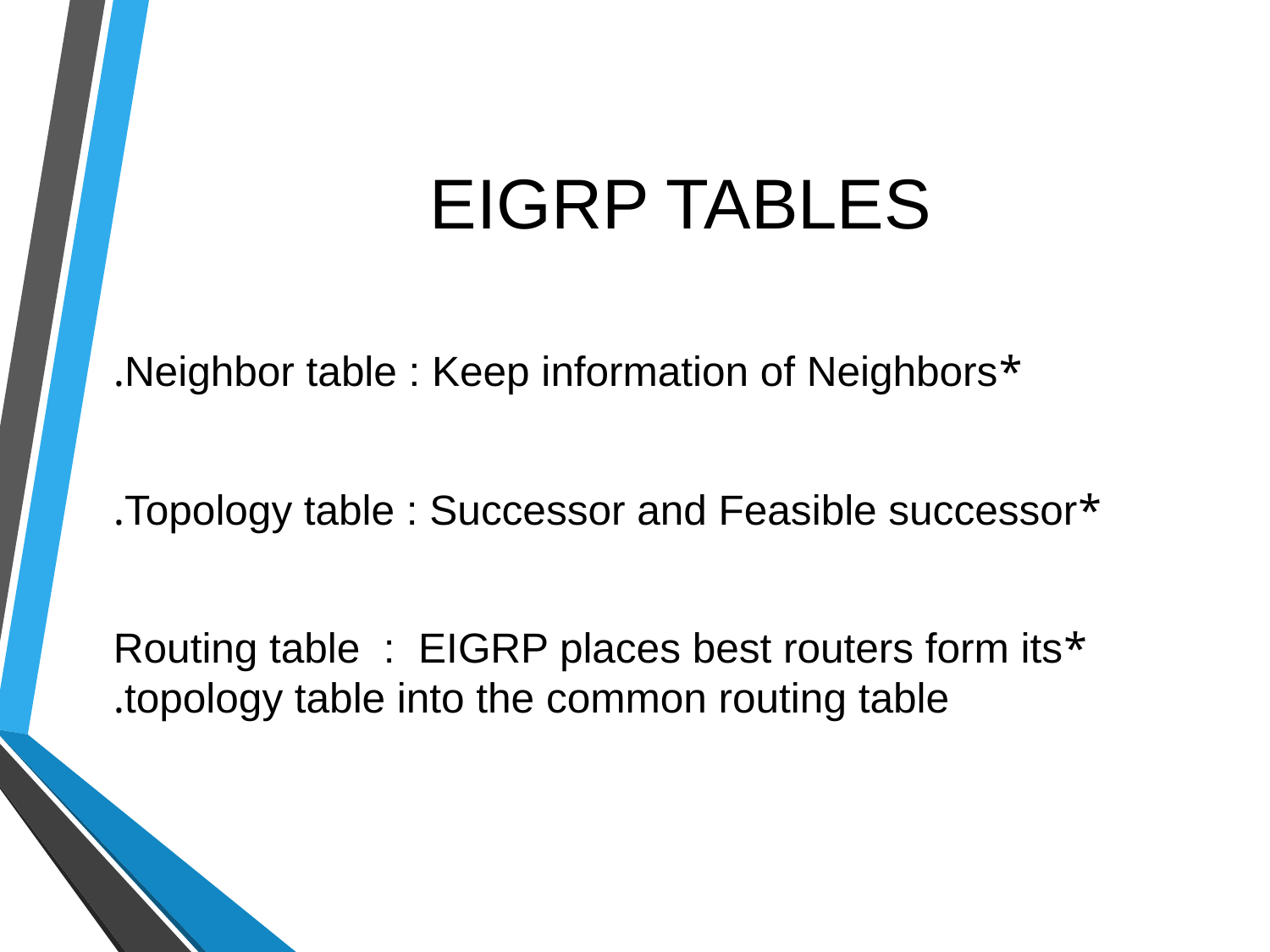

# EIGRP TABLES
*Neighbor table : Keep information of Neighbors.

*Topology table : Successor and Feasible successor.

*Routing table  :  EIGRP places best routers form its topology table into the common routing table.

5